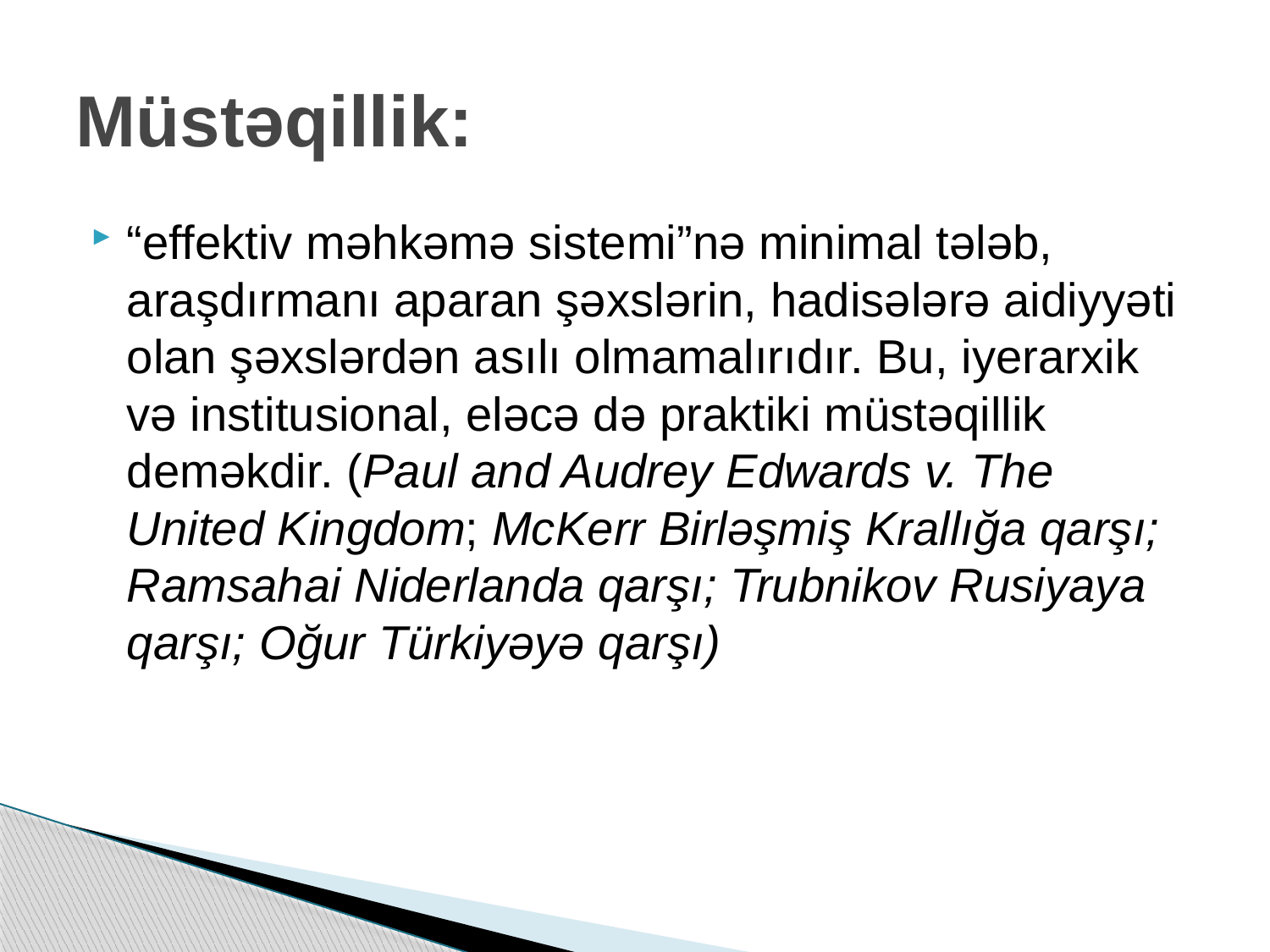

# Müstəqillik:
“effektiv məhkəmə sistemi”nə minimal tələb, araşdırmanı aparan şəxslərin, hadisələrə aidiyyəti olan şəxslərdən asılı olmamalırıdır. Bu, iyerarxik və institusional, eləcə də praktiki müstəqillik deməkdir. (Paul and Audrey Edwards v. The United Kingdom; McKerr Birləşmiş Krallığa qarşı; Ramsahai Niderlanda qarşı; Trubnikov Rusiyaya qarşı; Oğur Türkiyəyə qarşı)